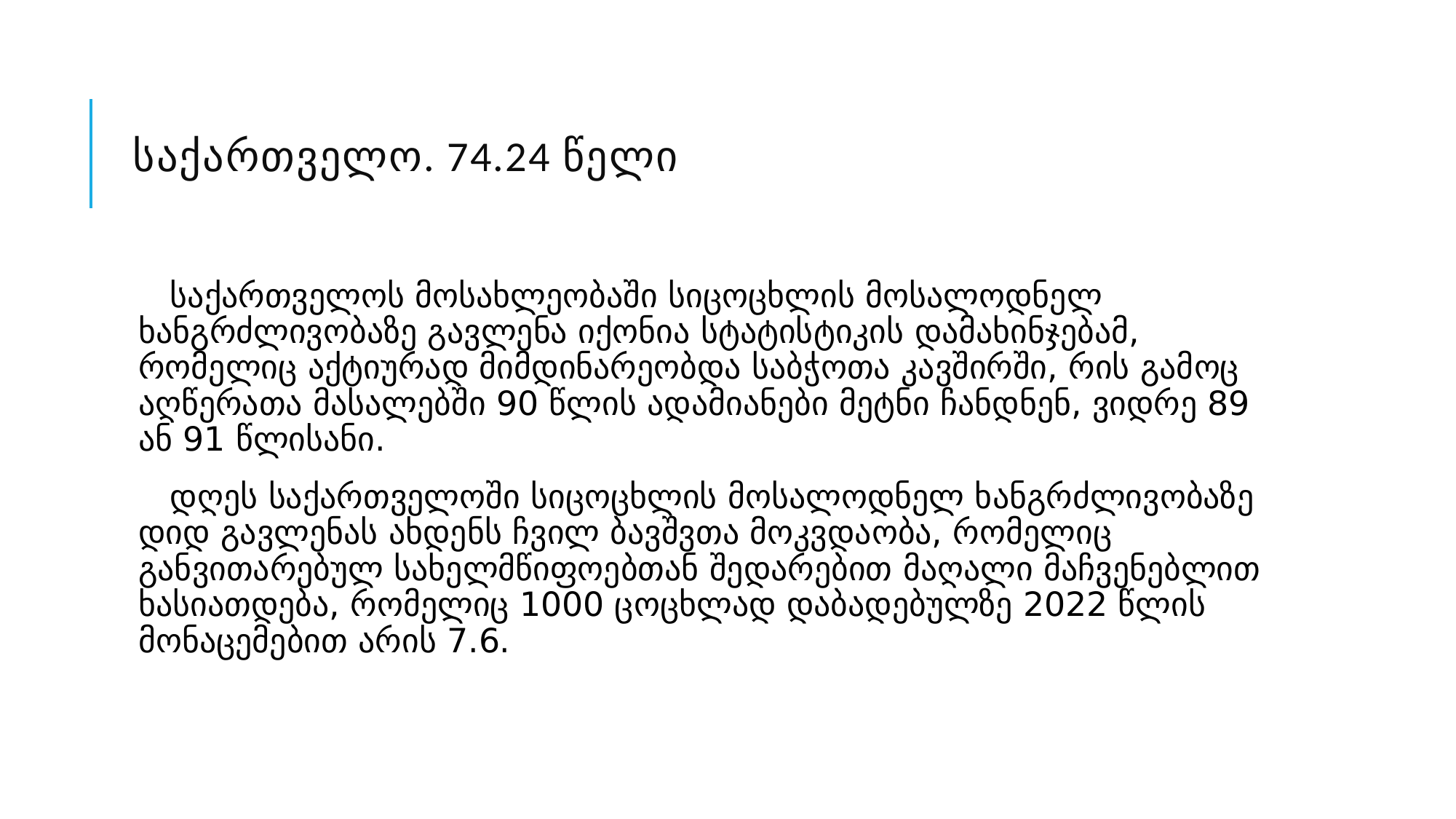

# საქართველო. 74.24 წელი
   საქართველოს მოსახლეობაში სიცოცხლის მოსალოდნელ ხანგრძლივობაზე გავლენა იქონია სტატისტიკის დამახინჯებამ, რომელიც აქტიურად მიმდინარეობდა საბჭოთა კავშირში, რის გამოც აღწერათა მასალებში 90 წლის ადამიანები მეტნი ჩანდნენ, ვიდრე 89 ან 91 წლისანი.
   დღეს საქართველოში სიცოცხლის მოსალოდნელ ხანგრძლივობაზე დიდ გავლენას ახდენს ჩვილ ბავშვთა მოკვდაობა, რომელიც განვითარებულ სახელმწიფოებთან შედარებით მაღალი მაჩვენებლით ხასიათდება, რომელიც 1000 ცოცხლად დაბადებულზე 2022 წლის მონაცემებით არის 7.6.